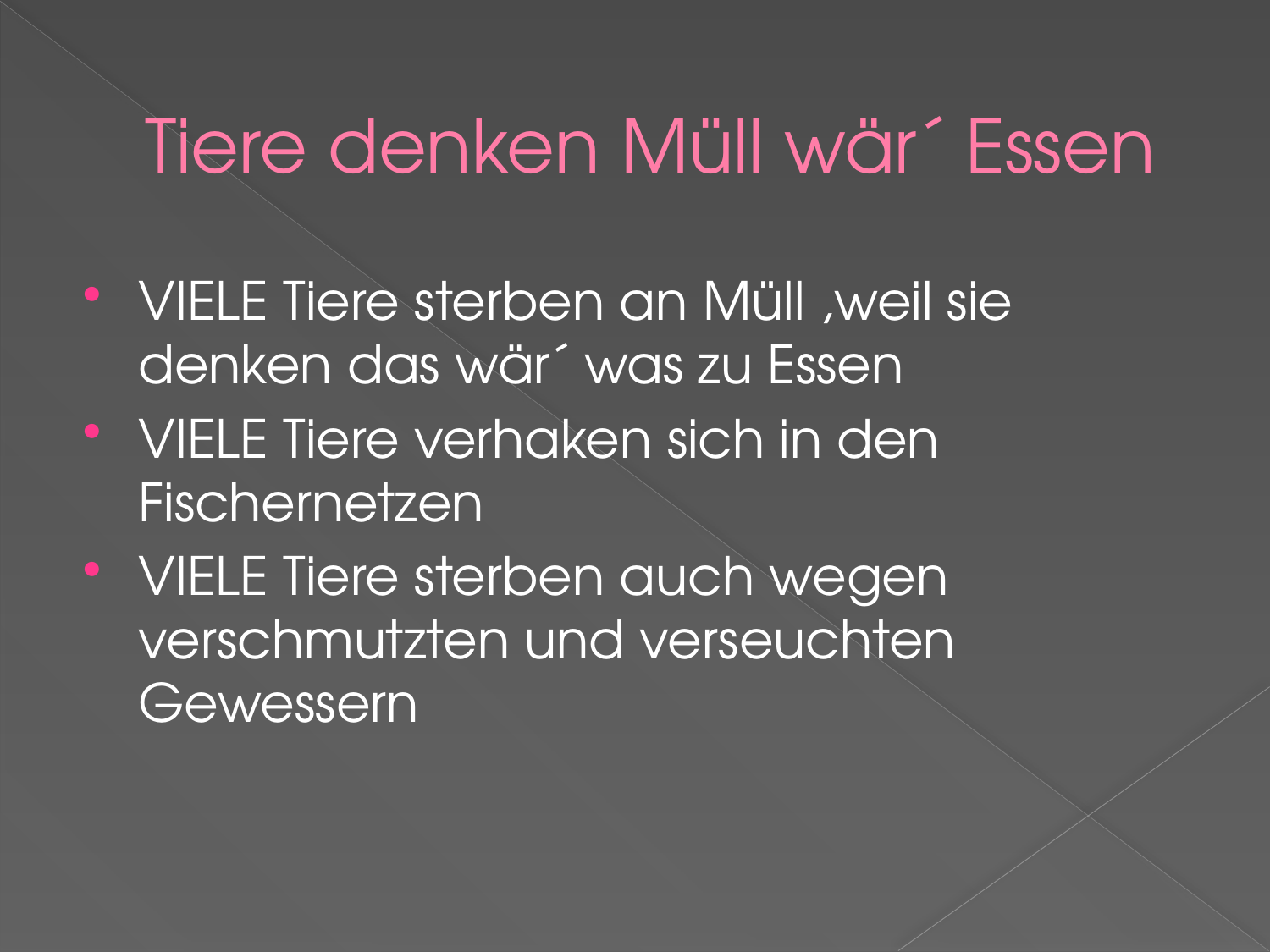

# Tiere denken Müll wär´ Essen
VIELE Tiere sterben an Müll ,weil sie denken das wär´ was zu Essen
VIELE Tiere verhaken sich in den Fischernetzen
VIELE Tiere sterben auch wegen verschmutzten und verseuchten Gewessern